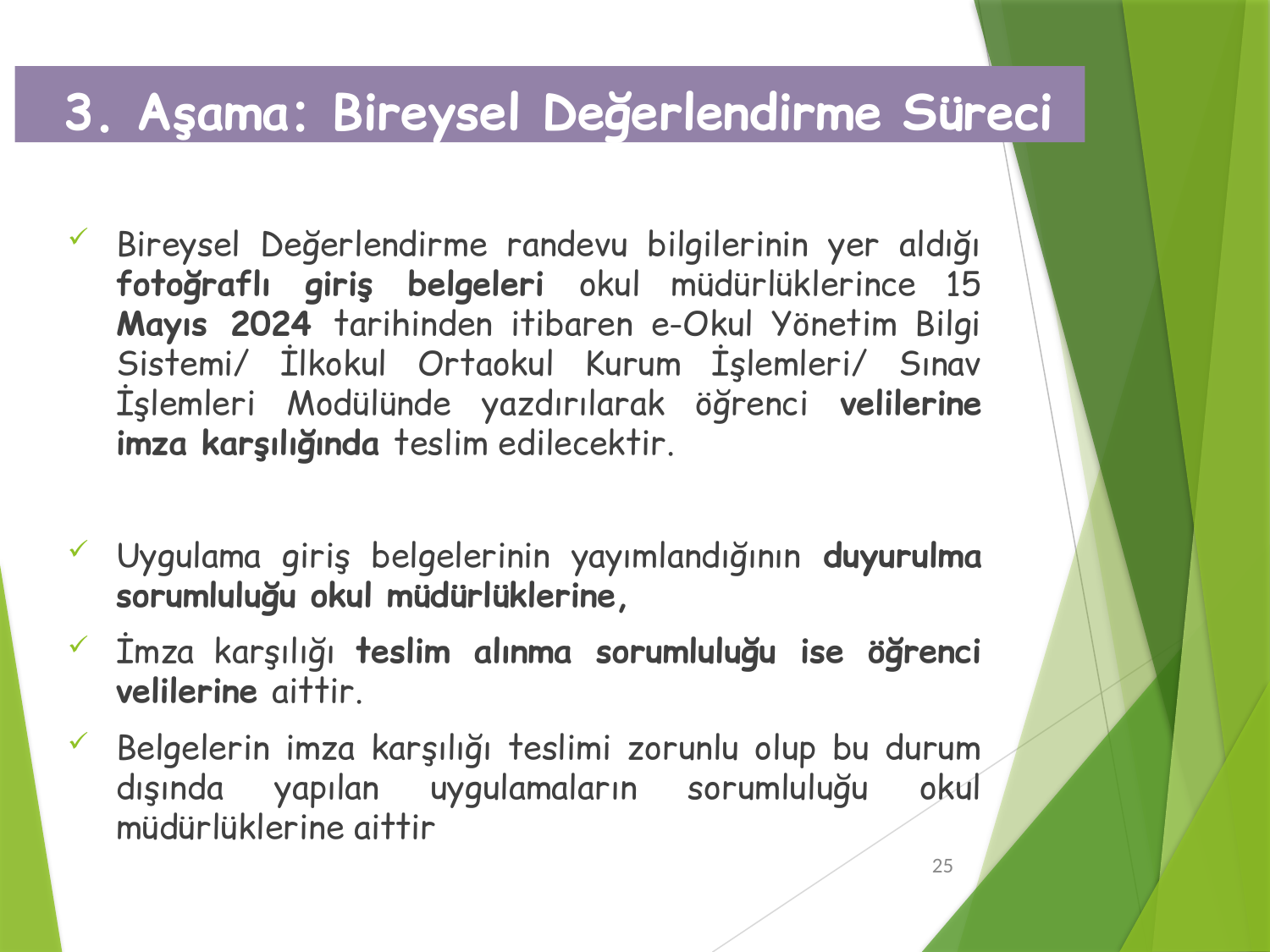

3. Aşama: Bireysel Değerlendirme Süreci
Bireysel Değerlendirme randevu bilgilerinin yer aldığı fotoğraflı giriş belgeleri okul müdürlüklerince 15 Mayıs 2024 tarihinden itibaren e-Okul Yönetim Bilgi Sistemi/ İlkokul Ortaokul Kurum İşlemleri/ Sınav İşlemleri Modülünde yazdırılarak öğrenci velilerine imza karşılığında teslim edilecektir.

Uygulama giriş belgelerinin yayımlandığının duyurulma sorumluluğu okul müdürlüklerine,
İmza karşılığı teslim alınma sorumluluğu ise öğrenci velilerine aittir.
Belgelerin imza karşılığı teslimi zorunlu olup bu durum dışında yapılan uygulamaların sorumluluğu okul müdürlüklerine aittir

25